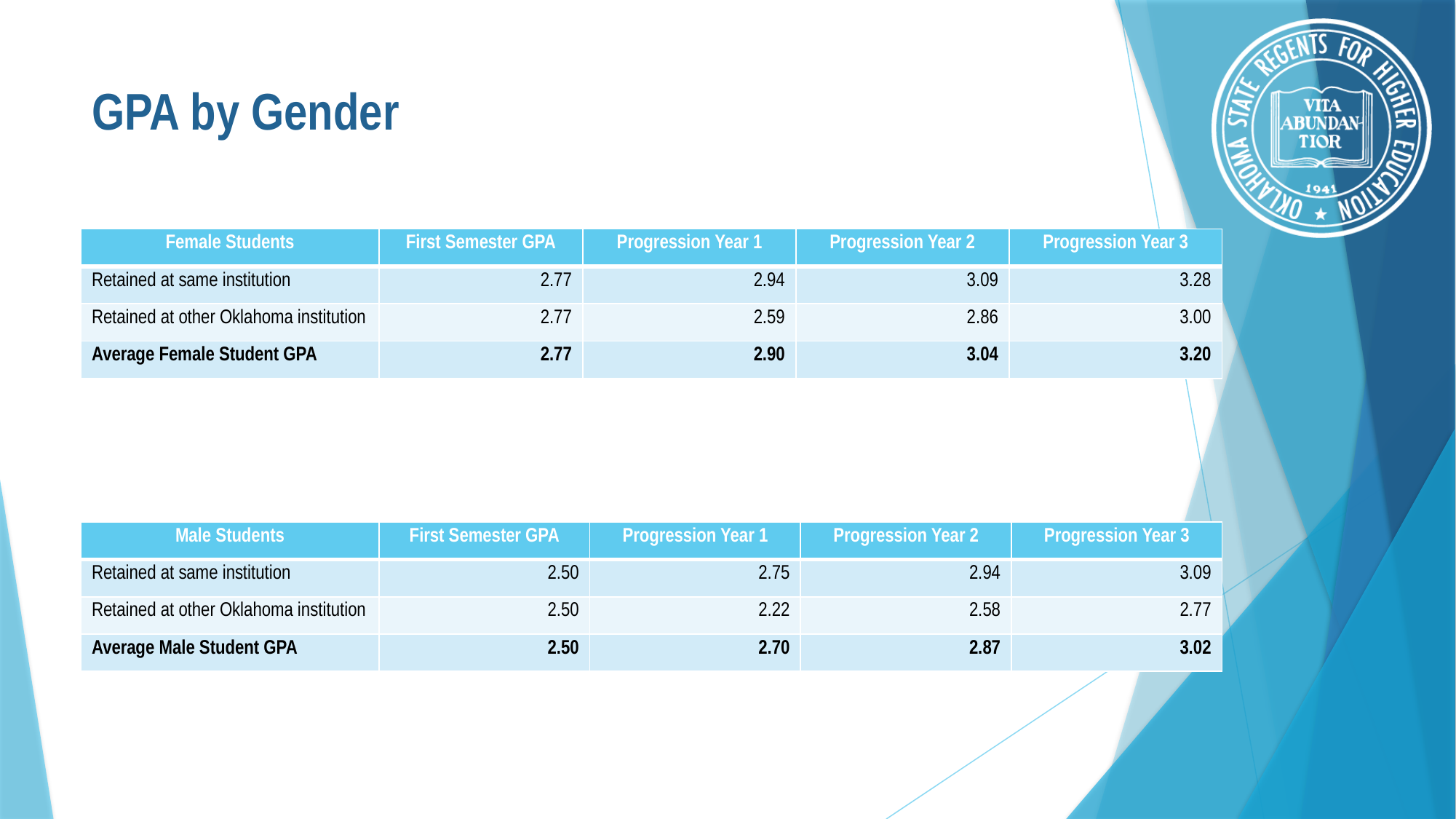

# GPA by Gender
| Female Students | First Semester GPA | Progression Year 1 | Progression Year 2 | Progression Year 3 |
| --- | --- | --- | --- | --- |
| Retained at same institution | 2.77 | 2.94 | 3.09 | 3.28 |
| Retained at other Oklahoma institution | 2.77 | 2.59 | 2.86 | 3.00 |
| Average Female Student GPA | 2.77 | 2.90 | 3.04 | 3.20 |
| Male Students | First Semester GPA | Progression Year 1 | Progression Year 2 | Progression Year 3 |
| --- | --- | --- | --- | --- |
| Retained at same institution | 2.50 | 2.75 | 2.94 | 3.09 |
| Retained at other Oklahoma institution | 2.50 | 2.22 | 2.58 | 2.77 |
| Average Male Student GPA | 2.50 | 2.70 | 2.87 | 3.02 |